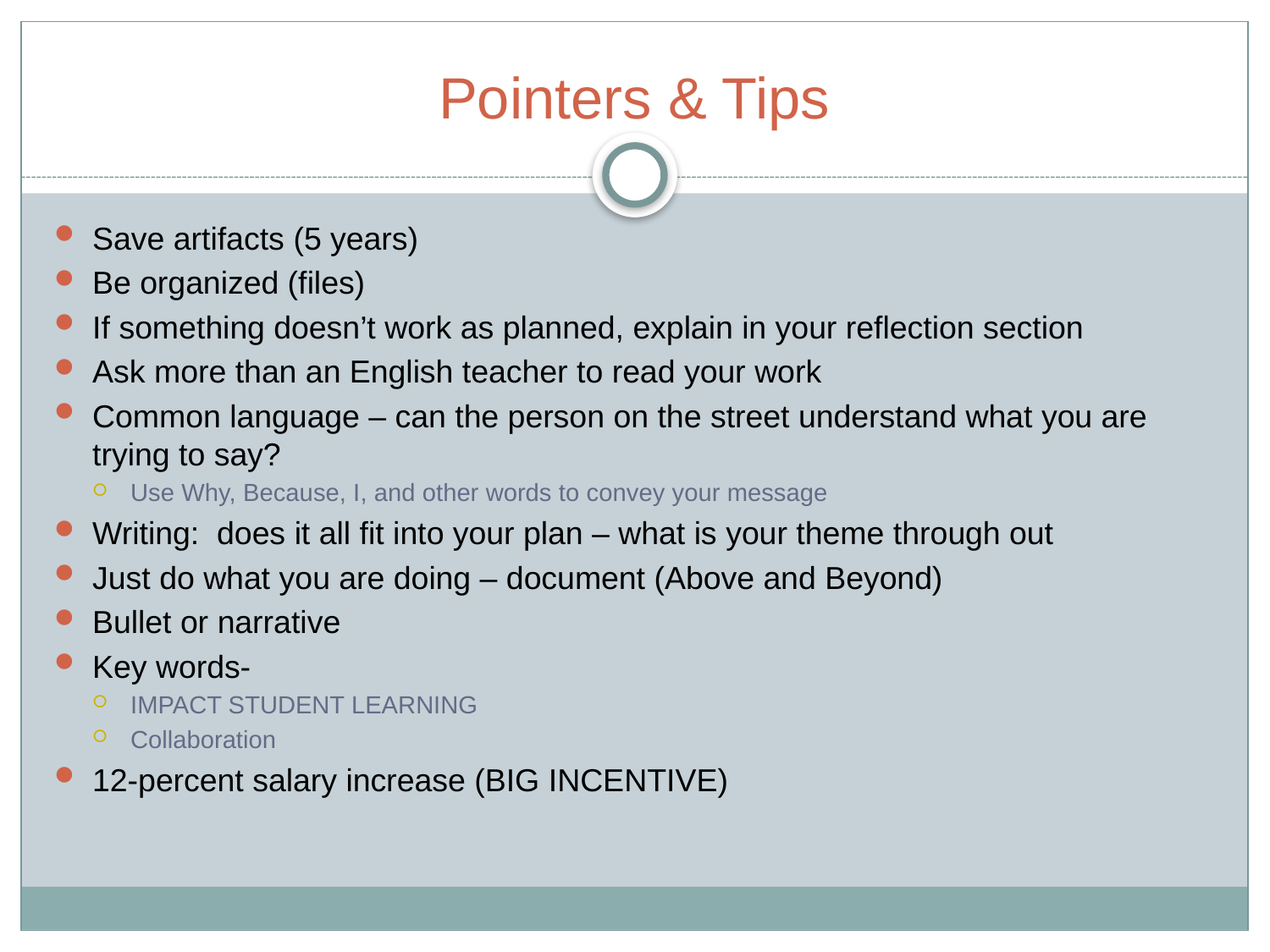

# Pointers & Tips
Save artifacts (5 years)
Be organized (files)
If something doesn’t work as planned, explain in your reflection section
Ask more than an English teacher to read your work
Common language – can the person on the street understand what you are trying to say?
Use Why, Because, I, and other words to convey your message
Writing:  does it all fit into your plan – what is your theme through out
Just do what you are doing – document (Above and Beyond)
Bullet or narrative
Key words-
IMPACT STUDENT LEARNING
Collaboration
12-percent salary increase (BIG INCENTIVE)